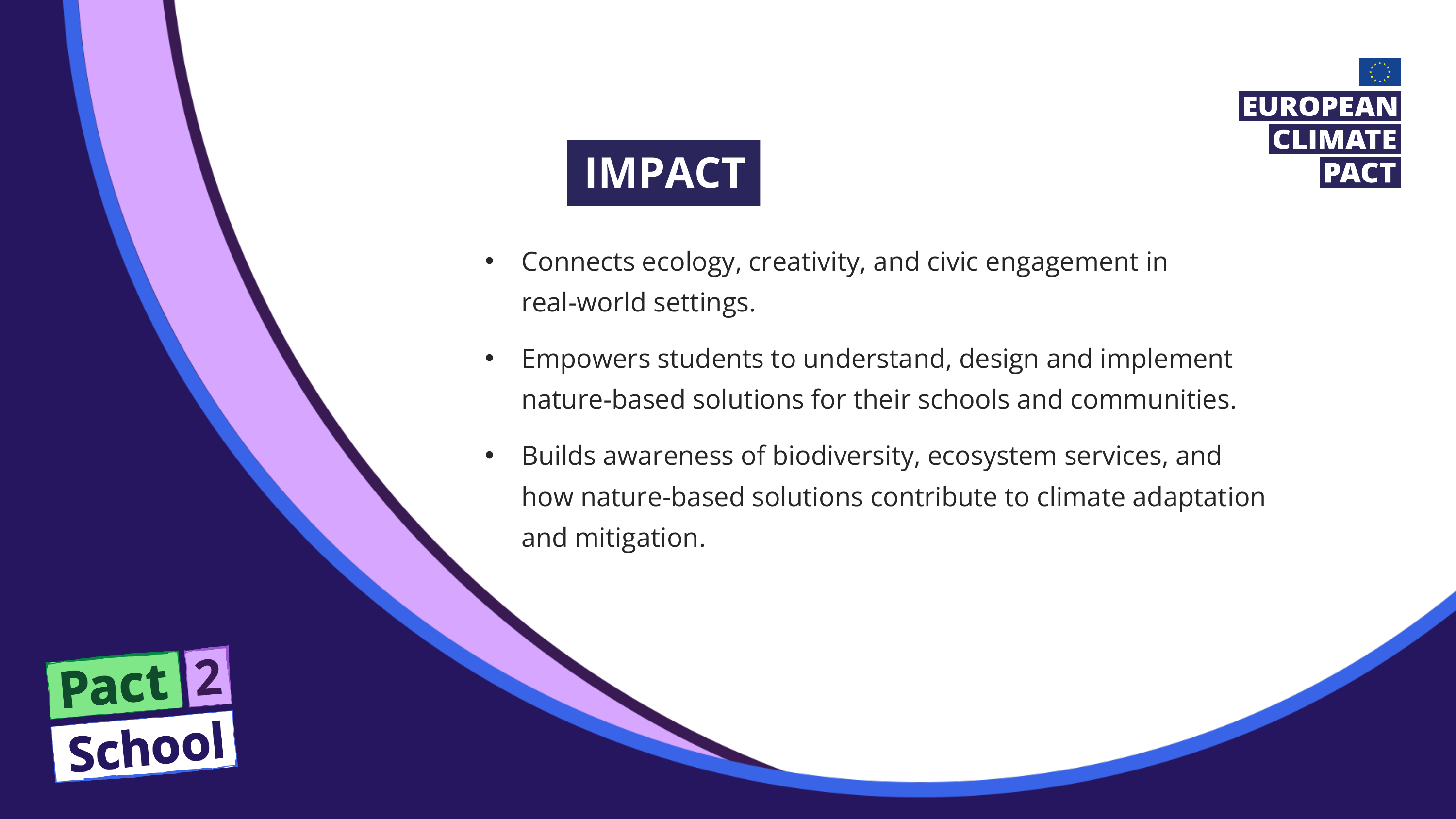

IMPACT
Connects ecology, creativity, and civic engagement in real‑world settings.
Empowers students to understand, design and implement nature‑based solutions for their schools and communities.
Builds awareness of biodiversity, ecosystem services, and how nature‑based solutions contribute to climate adaptation and mitigation.